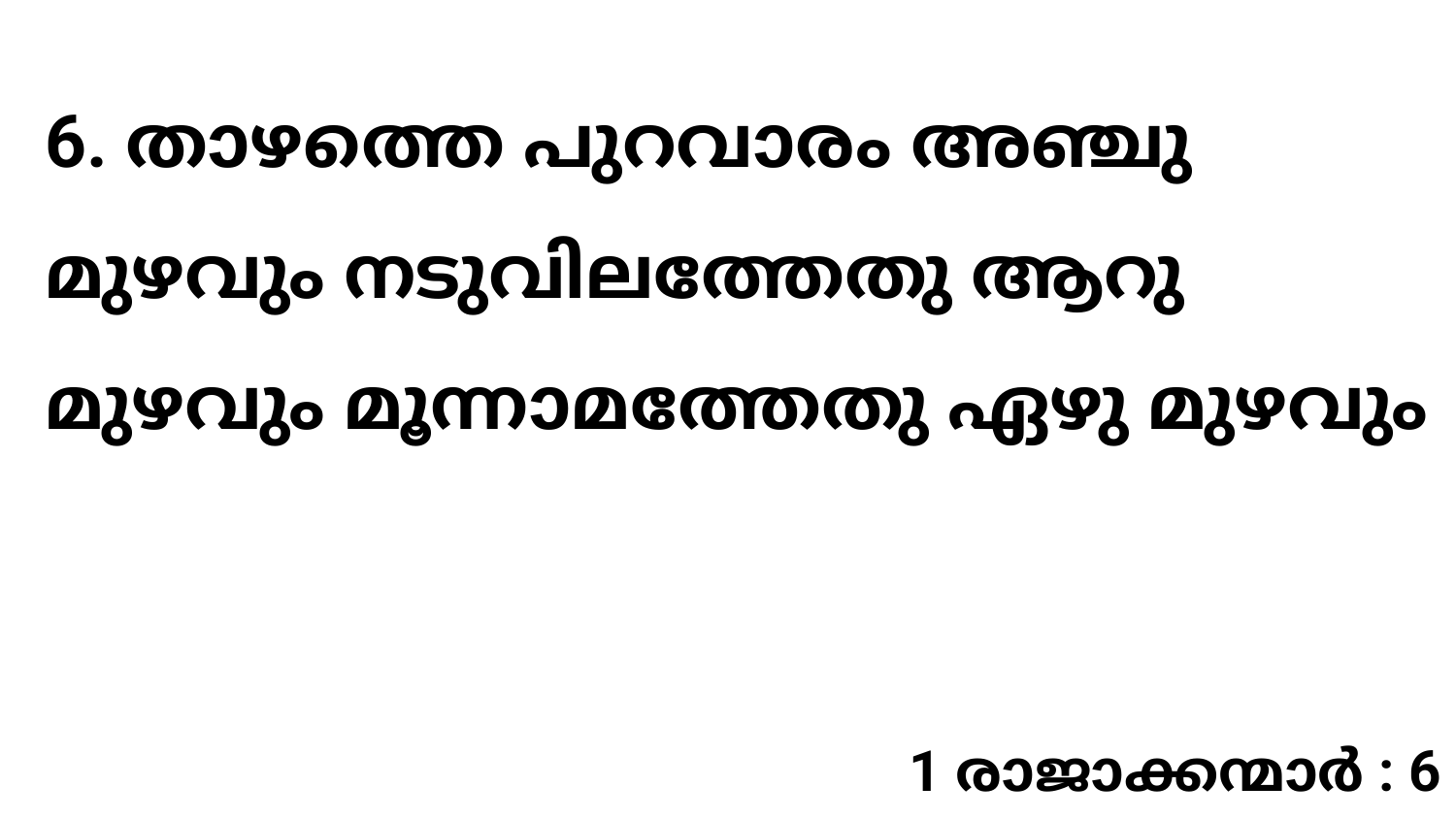

6. താഴത്തെ പുറവാരം അഞ്ചു മുഴവും നടുവിലത്തേതു ആറു മുഴവും മൂന്നാമത്തേതു ഏഴു മുഴവും
1 രാജാക്കന്മാർ : 6